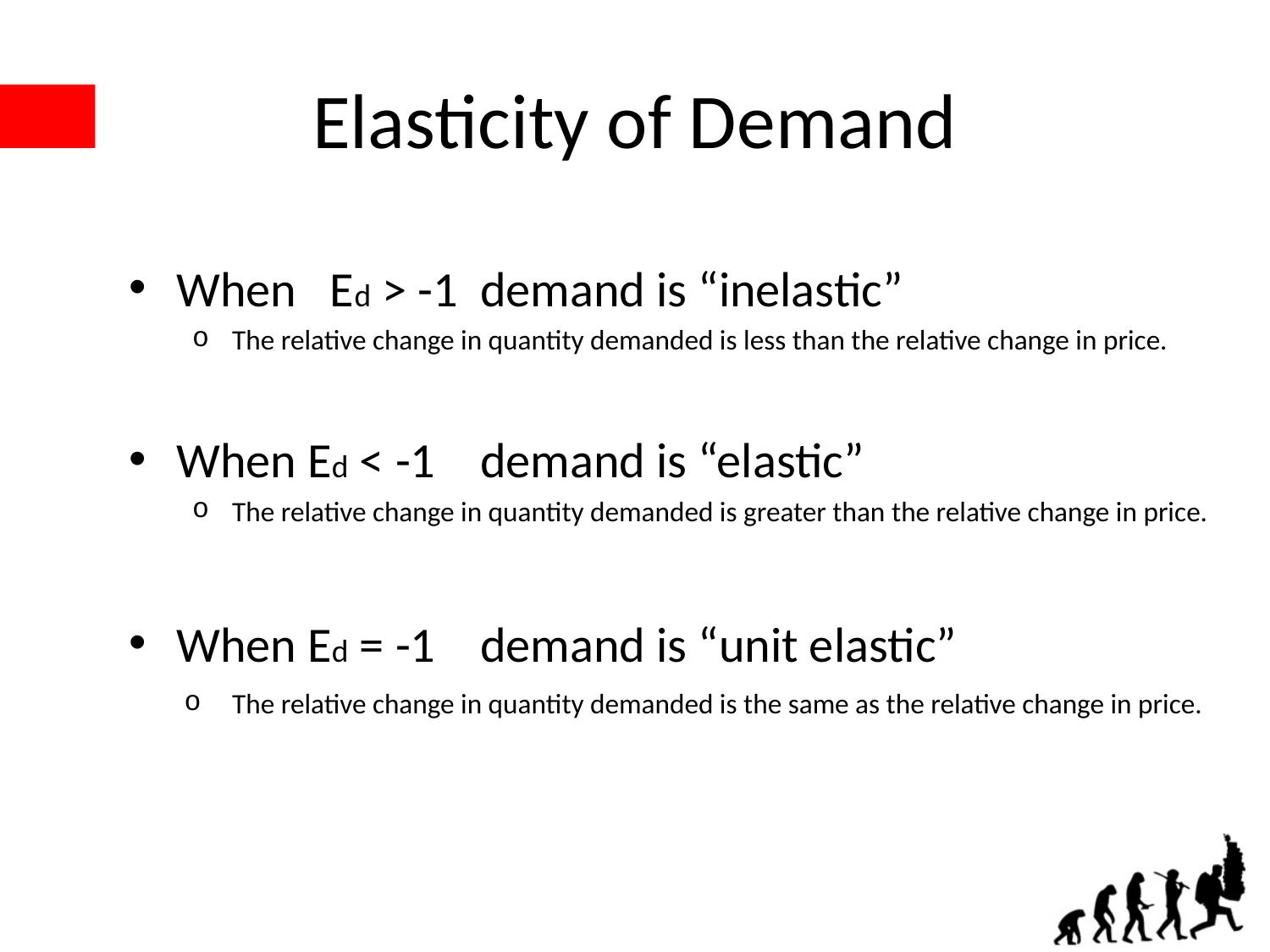

# Elasticity of Demand
When   Ed > -1  demand is “inelastic”
The relative change in quantity demanded is less than the relative change in price.

When Ed < -1    demand is “elastic”
The relative change in quantity demanded is greater than the relative change in price.

When Ed = -1    demand is “unit elastic”
The relative change in quantity demanded is the same as the relative change in price.